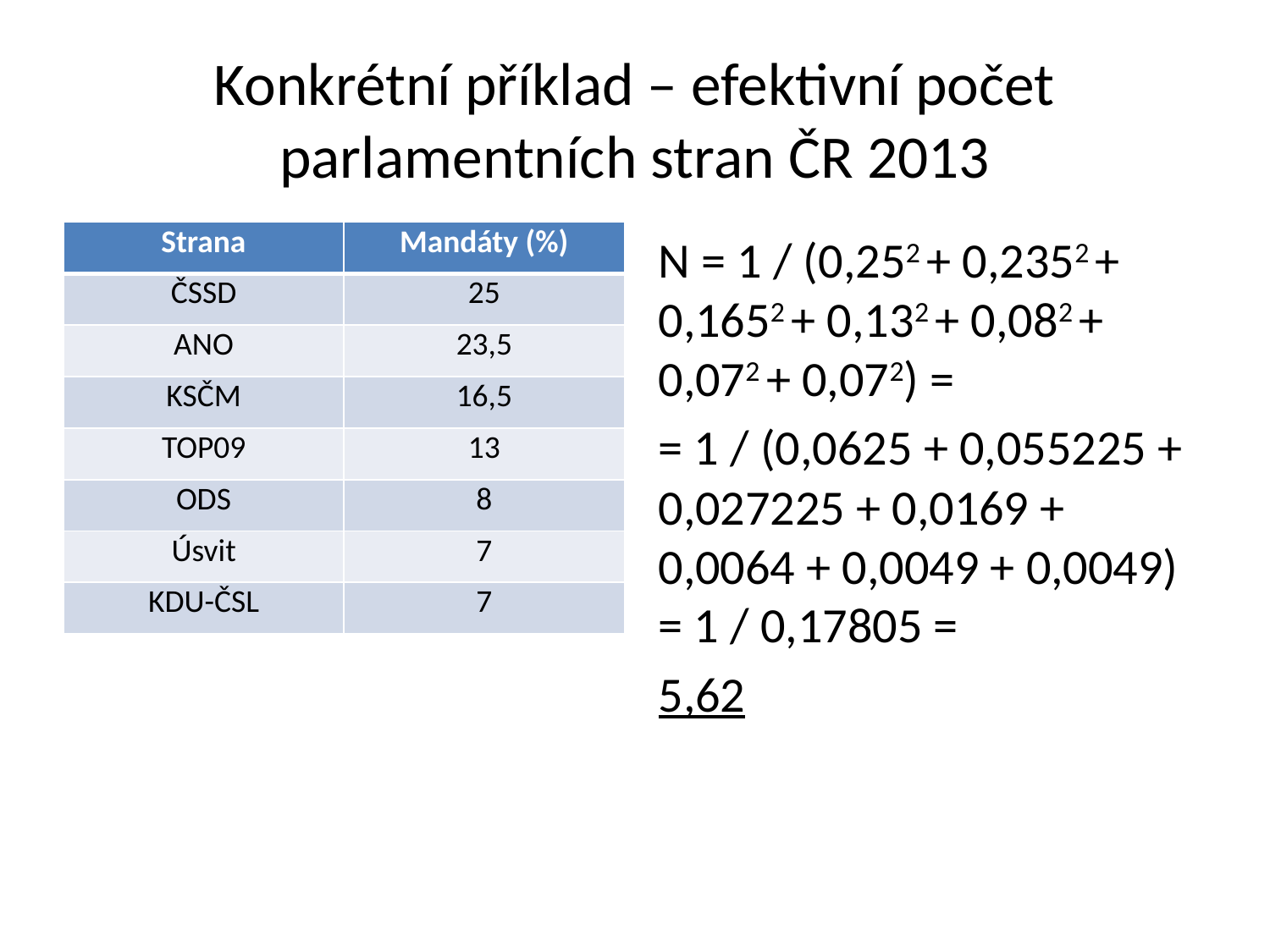

# Konkrétní příklad – efektivní počet parlamentních stran ČR 2013
| Strana | Mandáty (%) |
| --- | --- |
| ČSSD | 25 |
| ANO | 23,5 |
| KSČM | 16,5 |
| TOP09 | 13 |
| ODS | 8 |
| Úsvit | 7 |
| KDU-ČSL | 7 |
N = 1 / (0,252 + 0,2352 + 0,1652 + 0,132 + 0,082 + 0,072 + 0,072) =
= 1 / (0,0625 + 0,055225 + 0,027225 + 0,0169 + 0,0064 + 0,0049 + 0,0049) = 1 / 0,17805 =
5,62